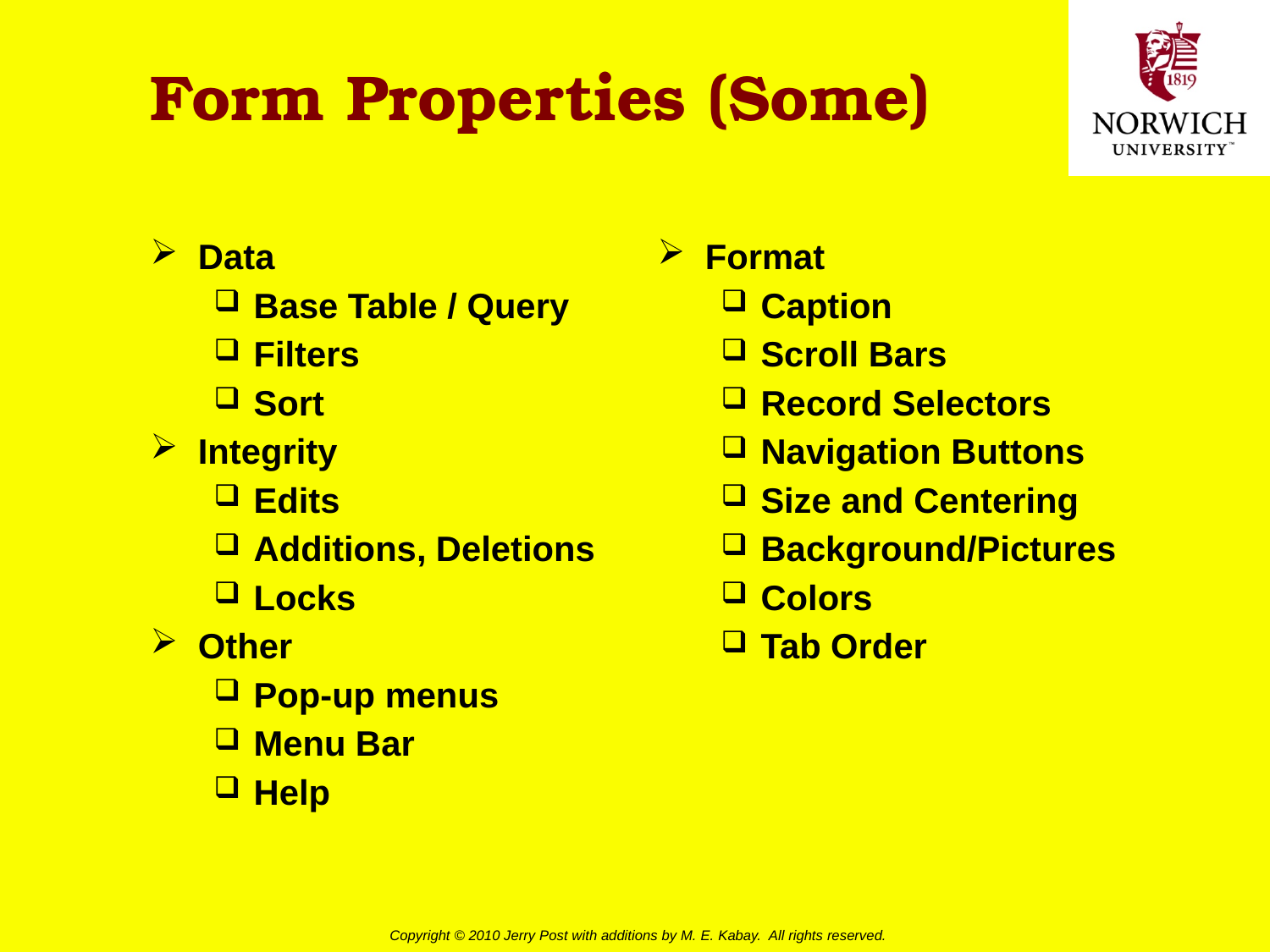

# Form Properties (Some)
Data
Base Table / Query
Filters
Sort
Integrity
Edits
Additions, Deletions
Locks
Other
Pop-up menus
Menu Bar
Help
Format
Caption
Scroll Bars
Record Selectors
Navigation Buttons
Size and Centering
Background/Pictures
Colors
Tab Order